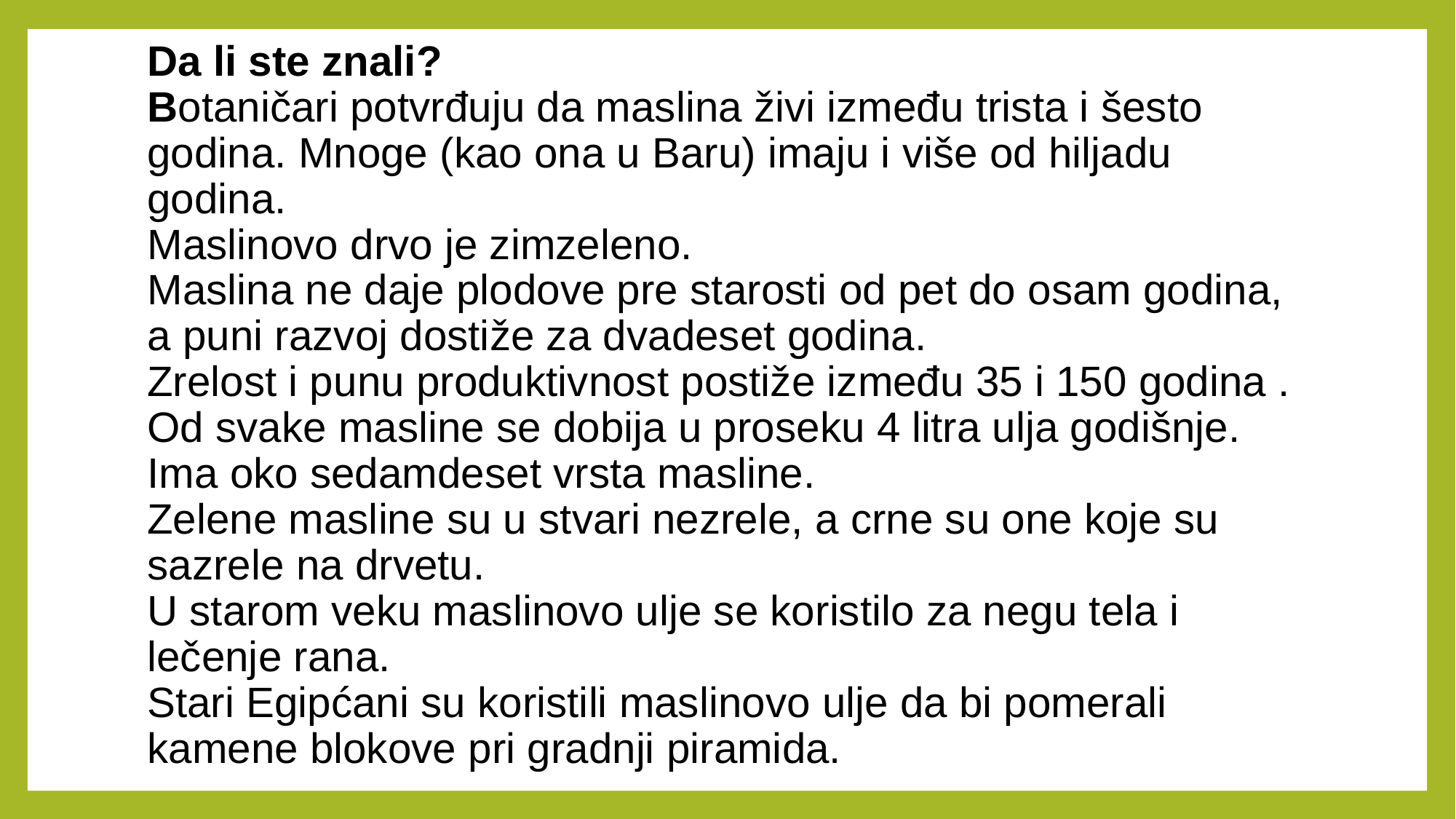

# Da li ste znali? Botaničari potvrđuju da maslina živi između trista i šesto godina. Mnoge (kao ona u Baru) imaju i više od hiljadu godina. Maslinovo drvo je zimzeleno. Maslina ne daje plodove pre starosti od pet do osam godina, a puni razvoj dostiže za dvadeset godina. Zrelost i punu produktivnost postiže između 35 i 150 godina . Od svake masline se dobija u proseku 4 litra ulja godišnje. Ima oko sedamdeset vrsta masline. Zelene masline su u stvari nezrele, a crne su one koje su sazrele na drvetu. U starom veku maslinovo ulje se koristilo za negu tela i lečenje rana. Stari Egipćani su koristili maslinovo ulje da bi pomerali kamene blokove pri gradnji piramida.